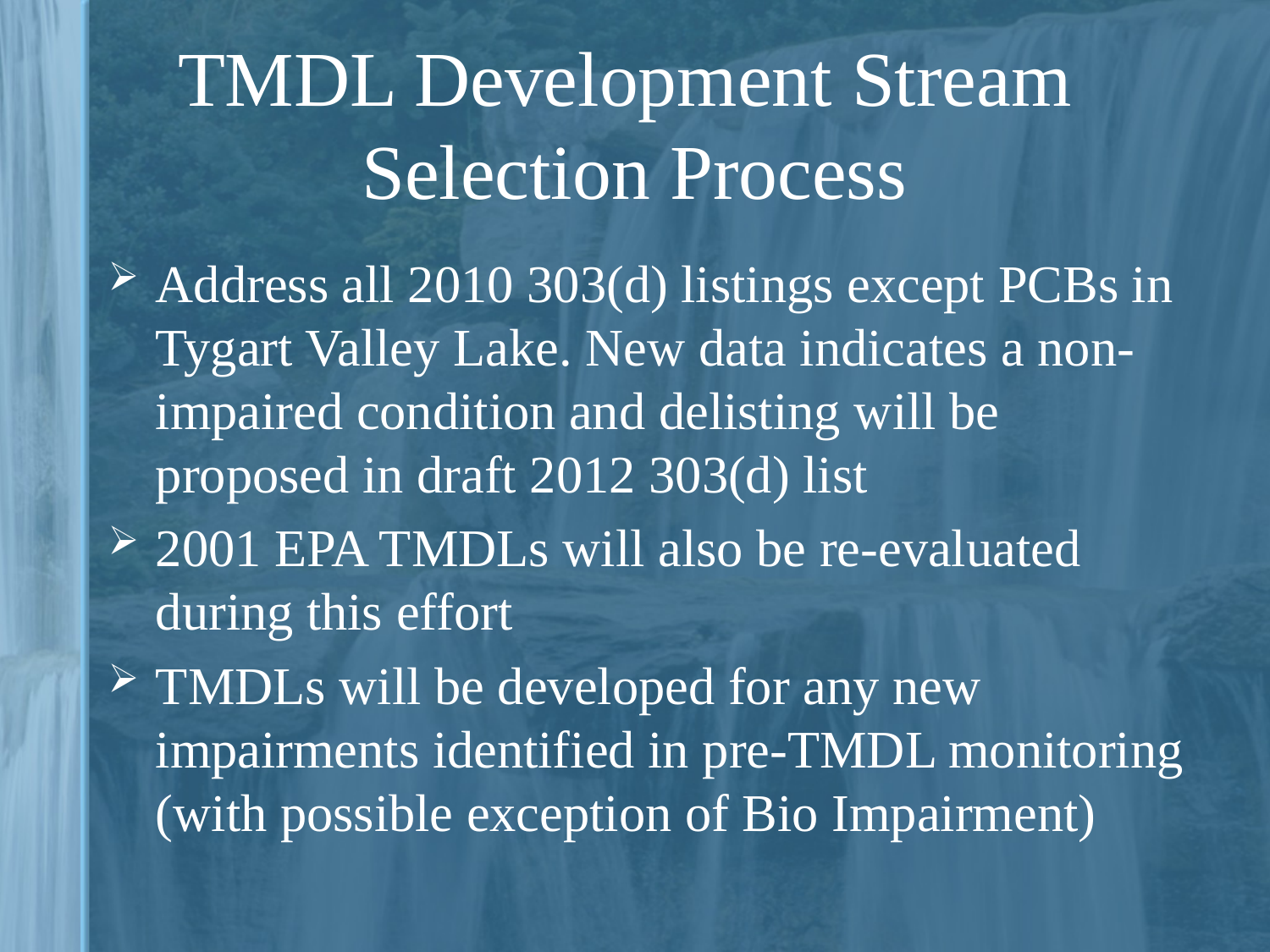

# TMDL Development Stream Selection Process
Address all 2010 303(d) listings except PCBs in Tygart Valley Lake. New data indicates a non-impaired condition and delisting will be proposed in draft 2012 303(d) list
2001 EPA TMDLs will also be re-evaluated during this effort
TMDLs will be developed for any new impairments identified in pre-TMDL monitoring (with possible exception of Bio Impairment)